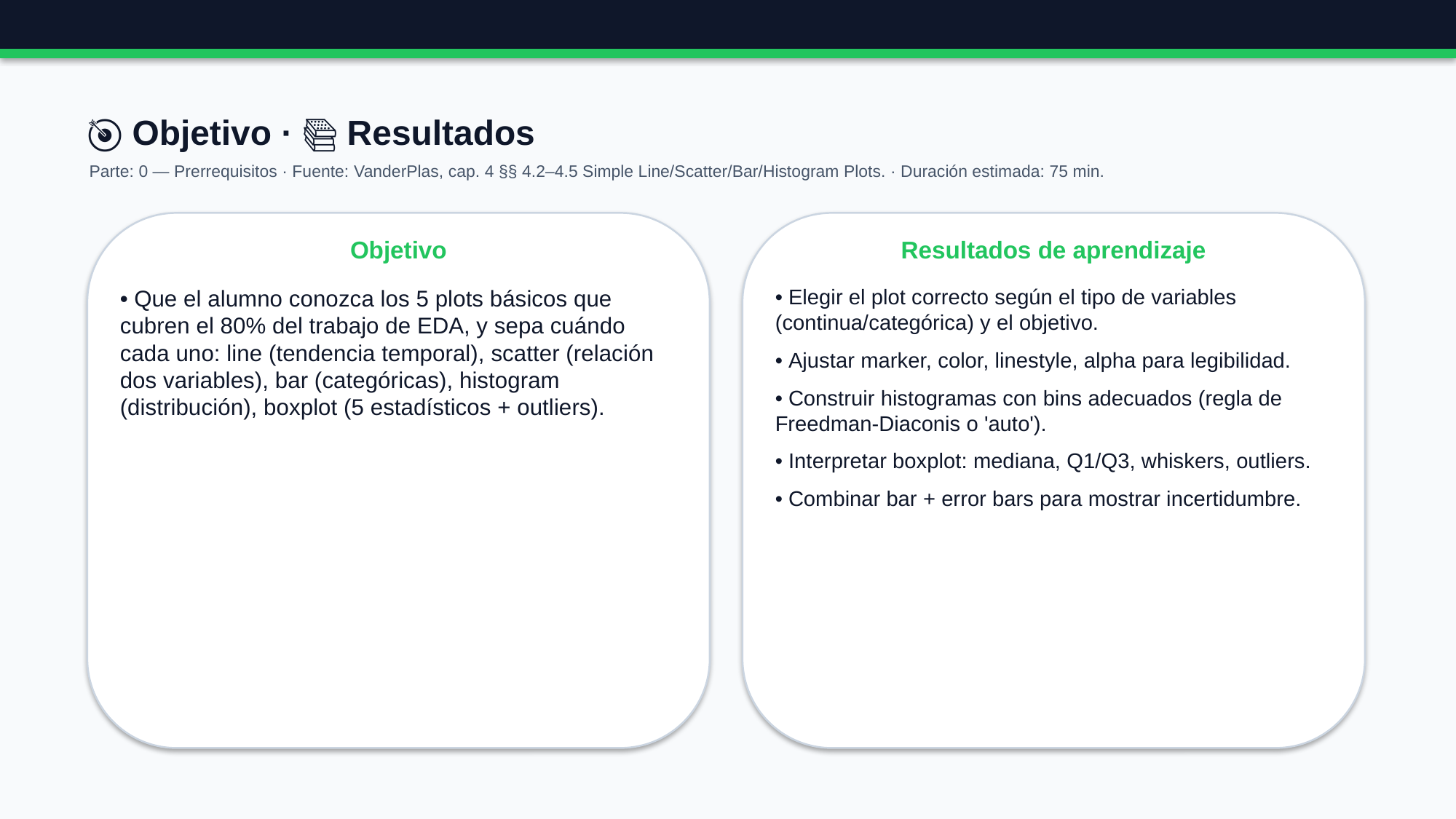

🎯 Objetivo · 📚 Resultados
Parte: 0 — Prerrequisitos · Fuente: VanderPlas, cap. 4 §§ 4.2–4.5 Simple Line/Scatter/Bar/Histogram Plots. · Duración estimada: 75 min.

Objetivo
Resultados de aprendizaje
• Que el alumno conozca los 5 plots básicos que cubren el 80% del trabajo de EDA, y sepa cuándo cada uno: line (tendencia temporal), scatter (relación dos variables), bar (categóricas), histogram (distribución), boxplot (5 estadísticos + outliers).
• Elegir el plot correcto según el tipo de variables (continua/categórica) y el objetivo.
• Ajustar marker, color, linestyle, alpha para legibilidad.
• Construir histogramas con bins adecuados (regla de Freedman-Diaconis o 'auto').
• Interpretar boxplot: mediana, Q1/Q3, whiskers, outliers.
• Combinar bar + error bars para mostrar incertidumbre.